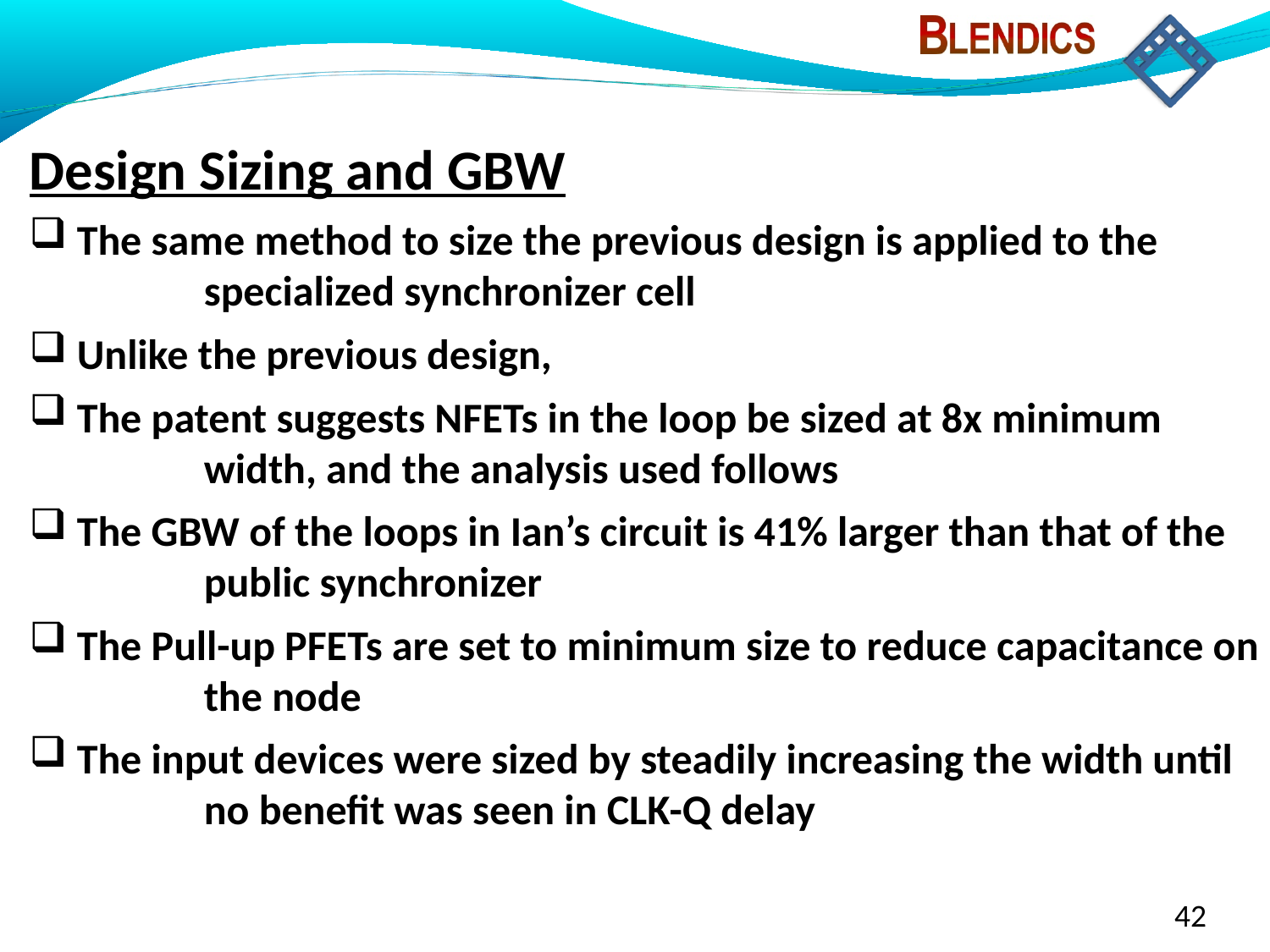

Design Sizing and GBW
 The same method to size the previous design is applied to the  	     specialized synchronizer cell
 Unlike the previous design,
 The patent suggests NFETs in the loop be sized at 8x minimum 	  	     width, and the analysis used follows
 The GBW of the loops in Ian’s circuit is 41% larger than that of the 	     public synchronizer
 The Pull-up PFETs are set to minimum size to reduce capacitance on 	     the node
 The input devices were sized by steadily increasing the width until 	     no benefit was seen in CLK-Q delay
42